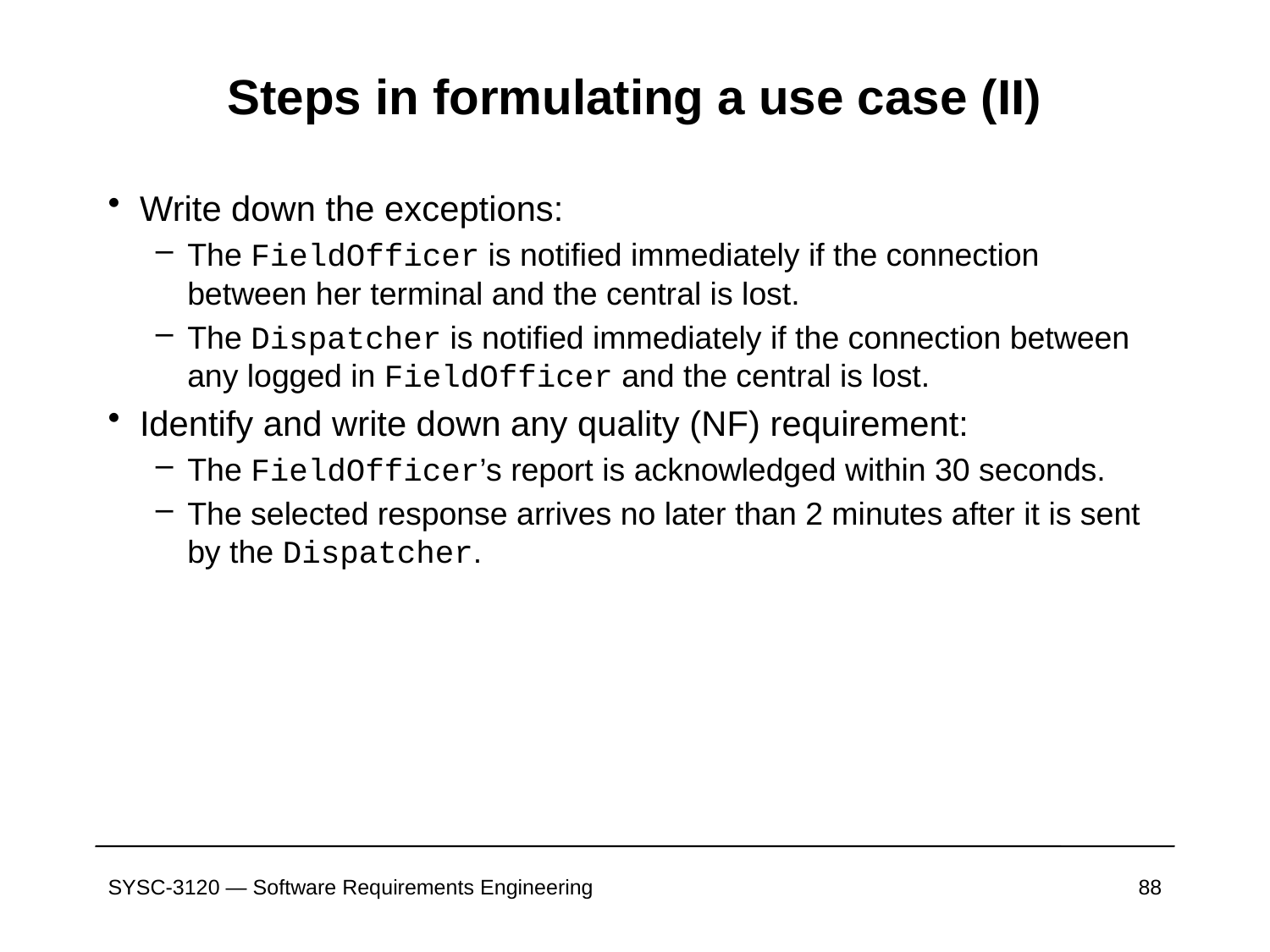

# Steps in formulating a use case (II)
Write down the exceptions:
The FieldOfficer is notified immediately if the connection between her terminal and the central is lost.
The Dispatcher is notified immediately if the connection between any logged in FieldOfficer and the central is lost.
Identify and write down any quality (NF) requirement:
The FieldOfficer’s report is acknowledged within 30 seconds.
The selected response arrives no later than 2 minutes after it is sent by the Dispatcher.

SYSC-3120 — Software Requirements Engineering
88